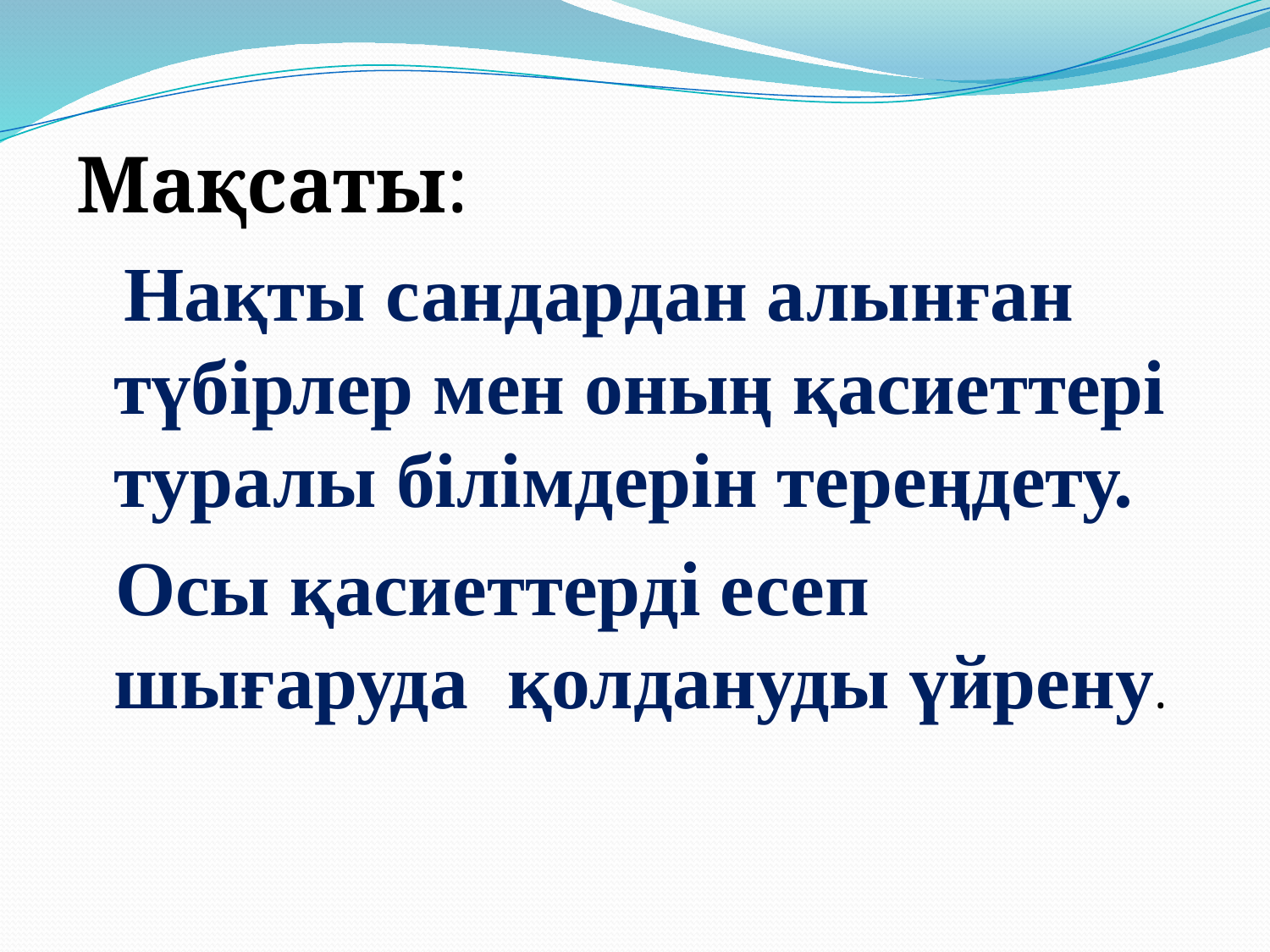

Мақсаты:
    Нақты сандардан алынған түбірлер мен оның қасиеттері туралы білімдерін тереңдету.
  Осы қасиеттерді есеп шығаруда  қолдануды үйрену.